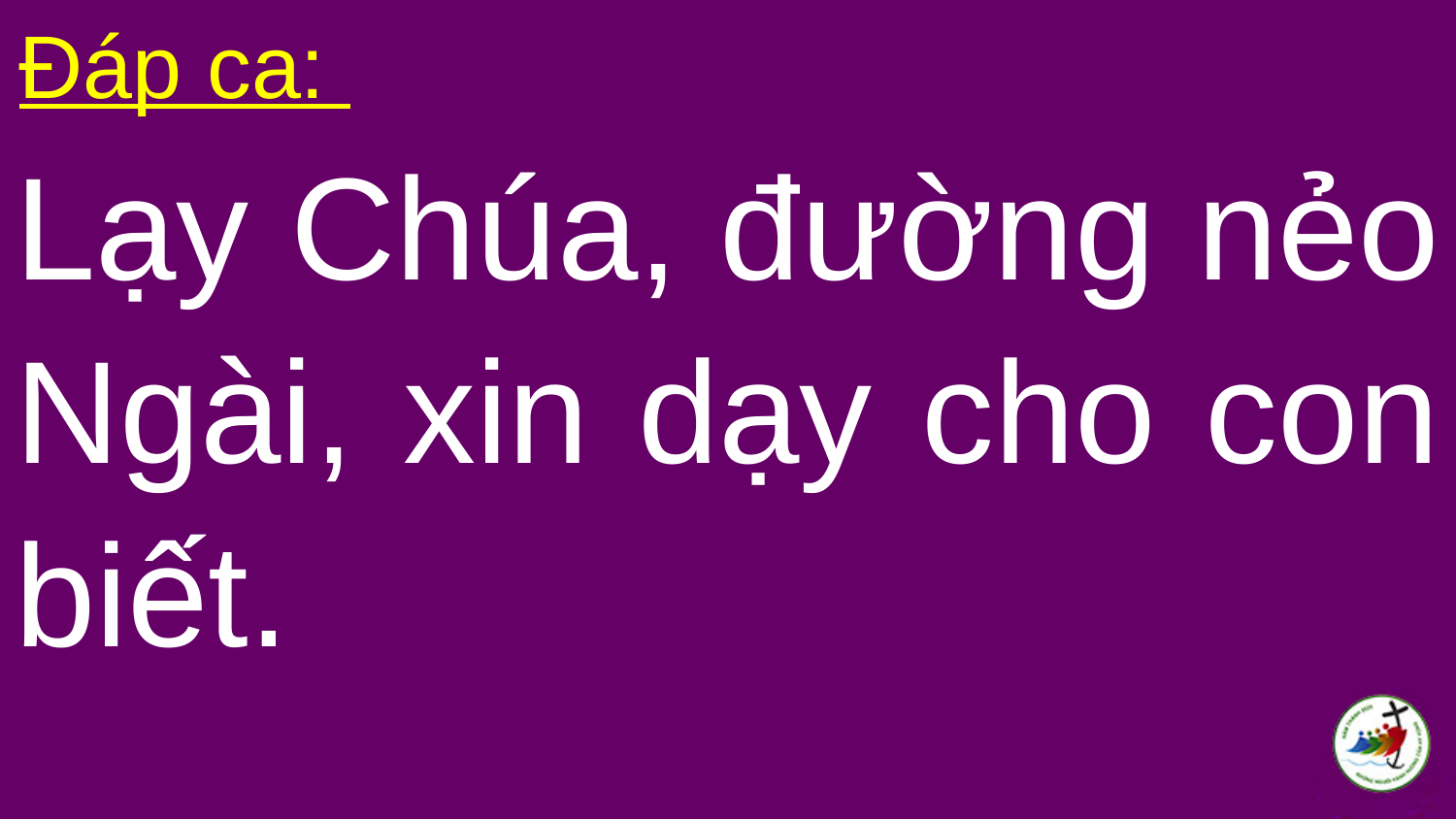

Đáp ca:

Lạy Chúa, đường nẻo Ngài, xin dạy cho con biết.
#